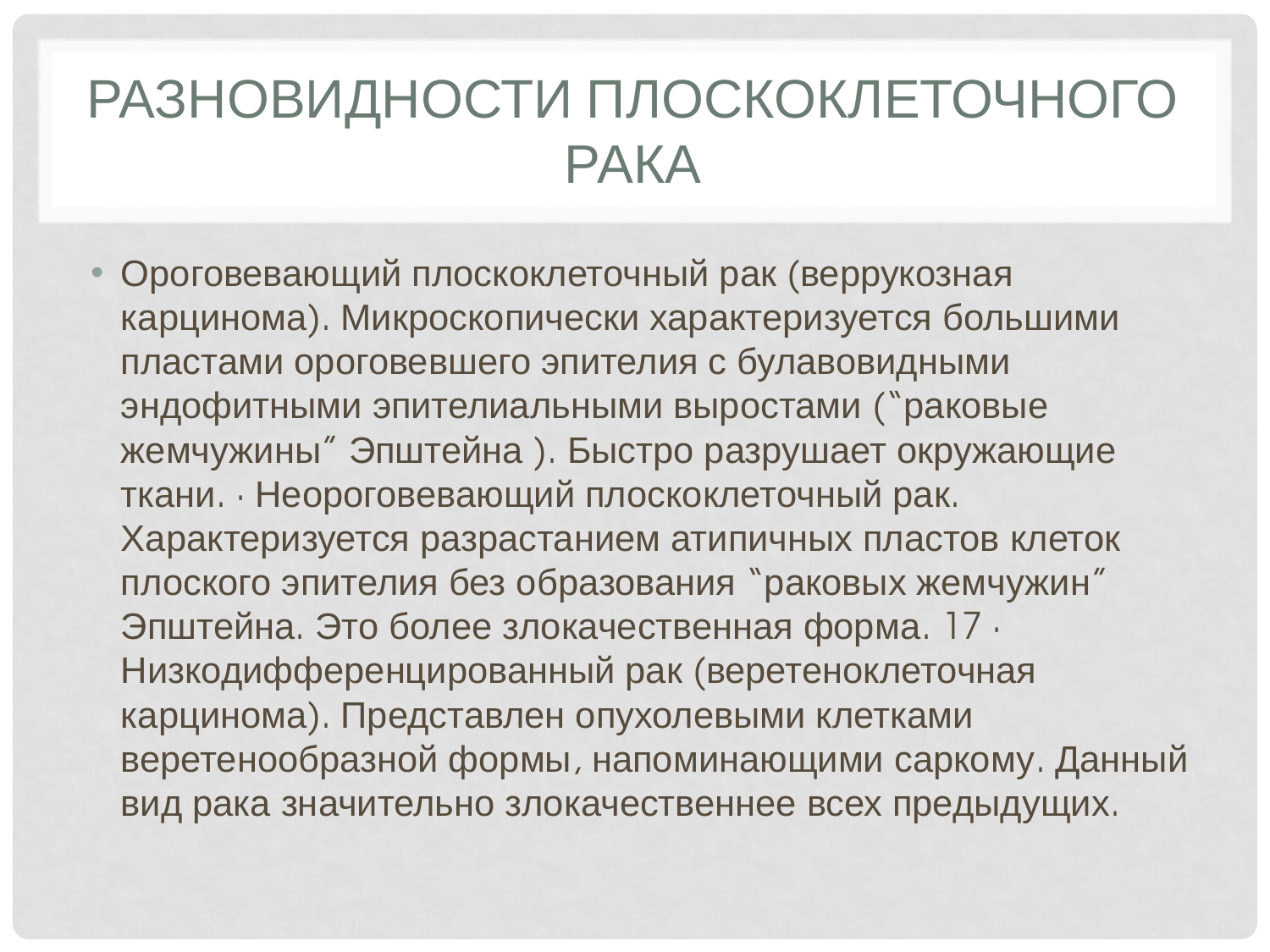

# Разновидности плоскоклеточного рака
Ороговевающий плоскоклеточный рак (веррукозная карцинома). Микроскопически характеризуется большими пластами ороговевшего эпителия с булавовидными эндофитными эпителиальными выростами (“раковые жемчужины” Эпштейна ). Быстро разрушает окружающие ткани. · Неороговевающий плоскоклеточный рак. Характеризуется разрастанием атипичных пластов клеток плоского эпителия без образования “раковых жемчужин” Эпштейна. Это более злокачественная форма. 17 · Низкодифференцированный рак (веретеноклеточная карцинома). Представлен опухолевыми клетками веретенообразной формы, напоминающими саркому. Данный вид рака значительно злокачественнее всех предыдущих.